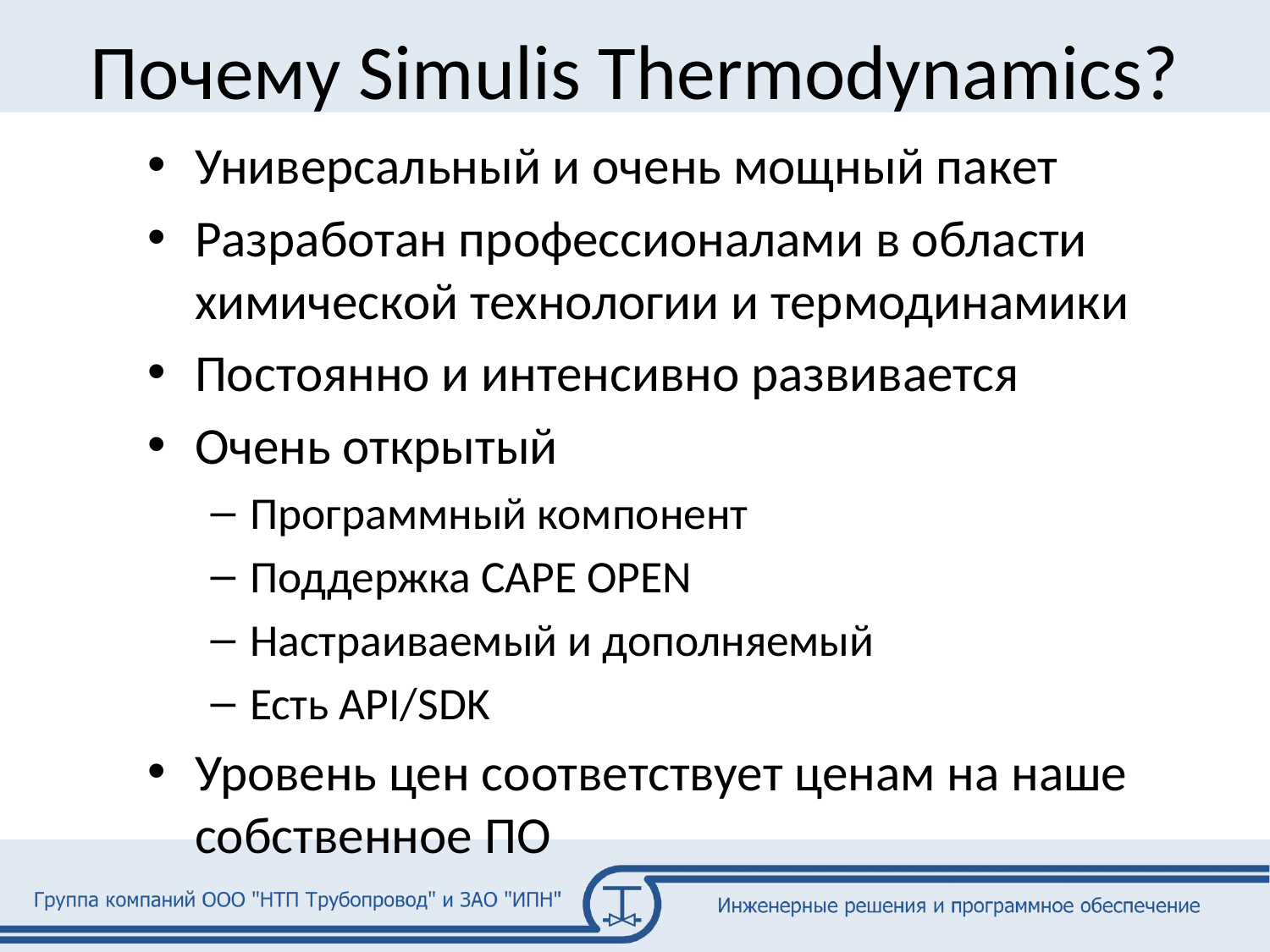

# Почему Simulis Thermodynamics?
Универсальный и очень мощный пакет
Разработан профессионалами в области химической технологии и термодинамики
Постоянно и интенсивно развивается
Очень открытый
Программный компонент
Поддержка CAPE OPEN
Настраиваемый и дополняемый
Есть API/SDK
Уровень цен соответствует ценам на наше собственное ПО